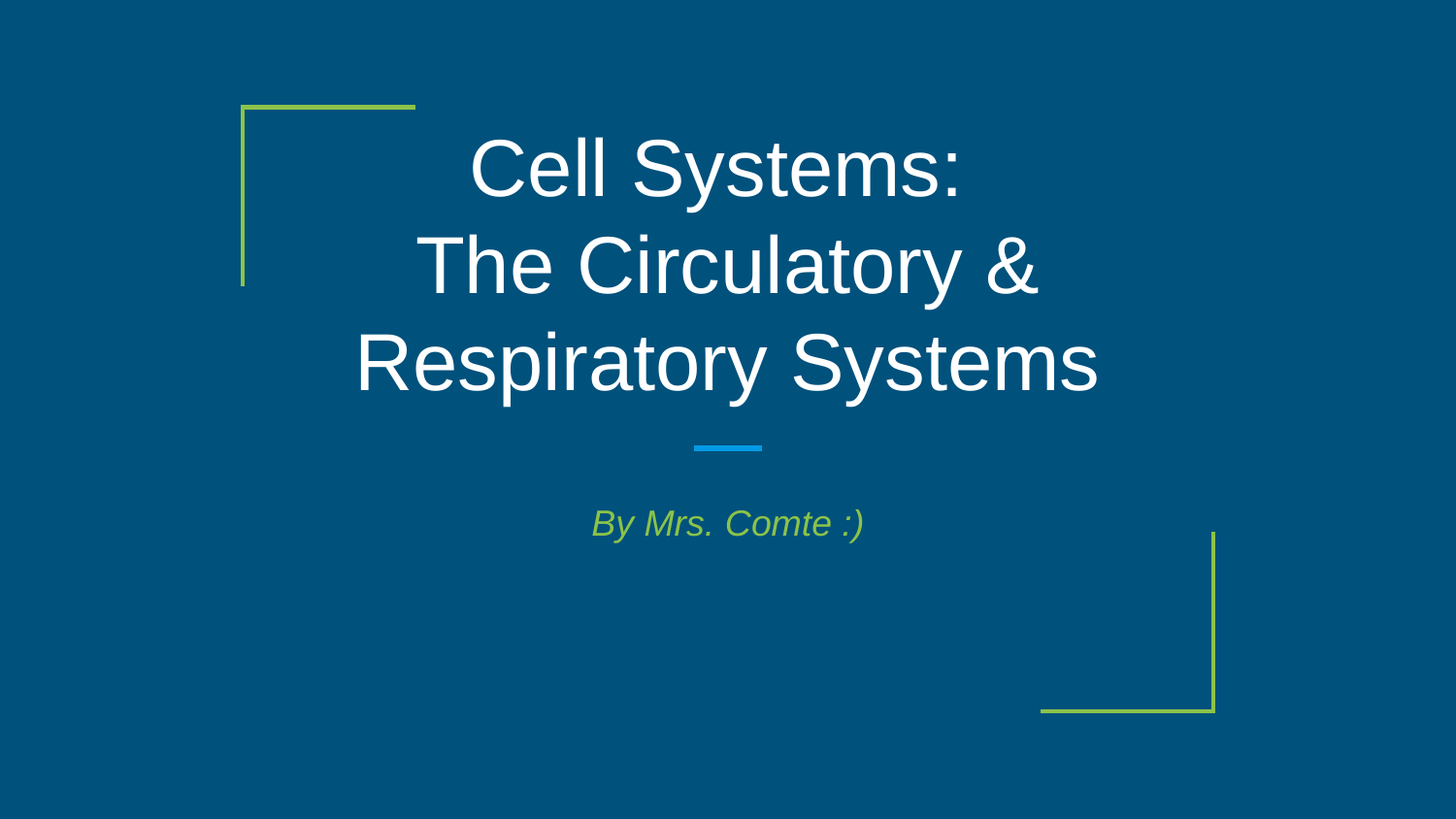

# Cell Systems:
The Circulatory & Respiratory Systems
By Mrs. Comte :)